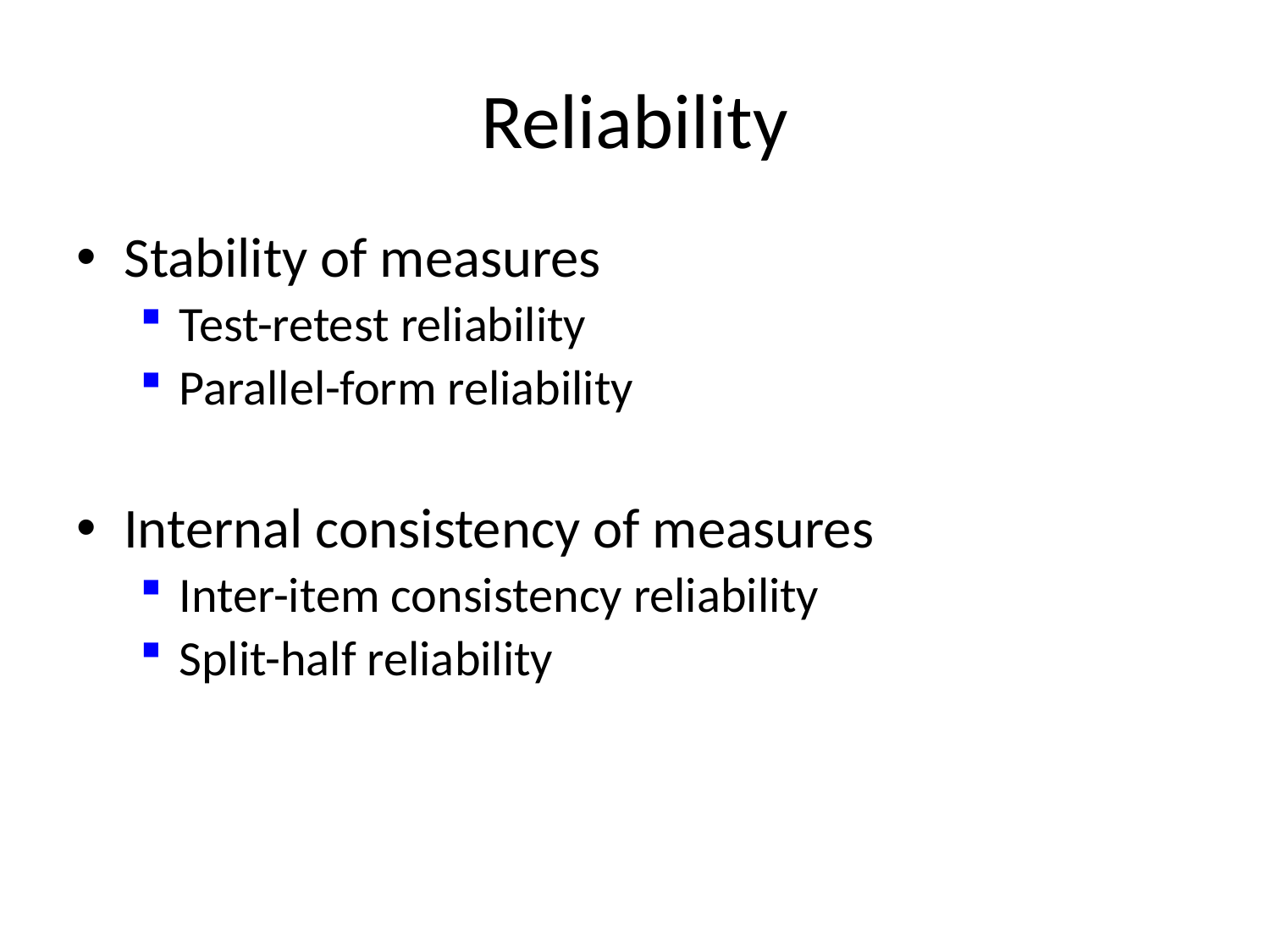

# Reliability
Stability of measures
Test-retest reliability
Parallel-form reliability

Internal consistency of measures
Inter-item consistency reliability
Split-half reliability